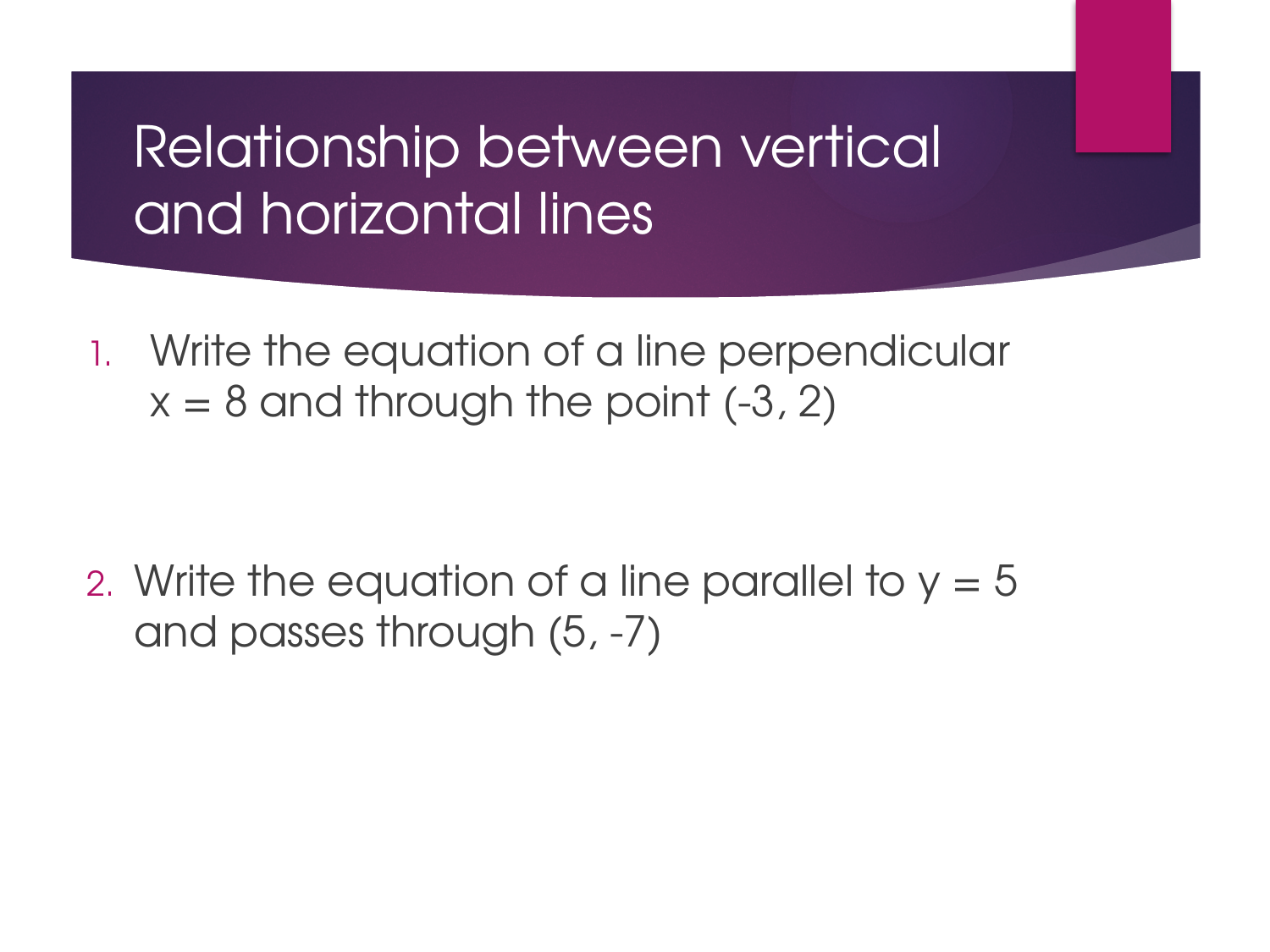

# Relationship between vertical and horizontal lines
Write the equation of a line perpendicular                    x = 8 and through the point (-3, 2)

Write the equation of a line parallel to y = 5             and passes through (5, -7)